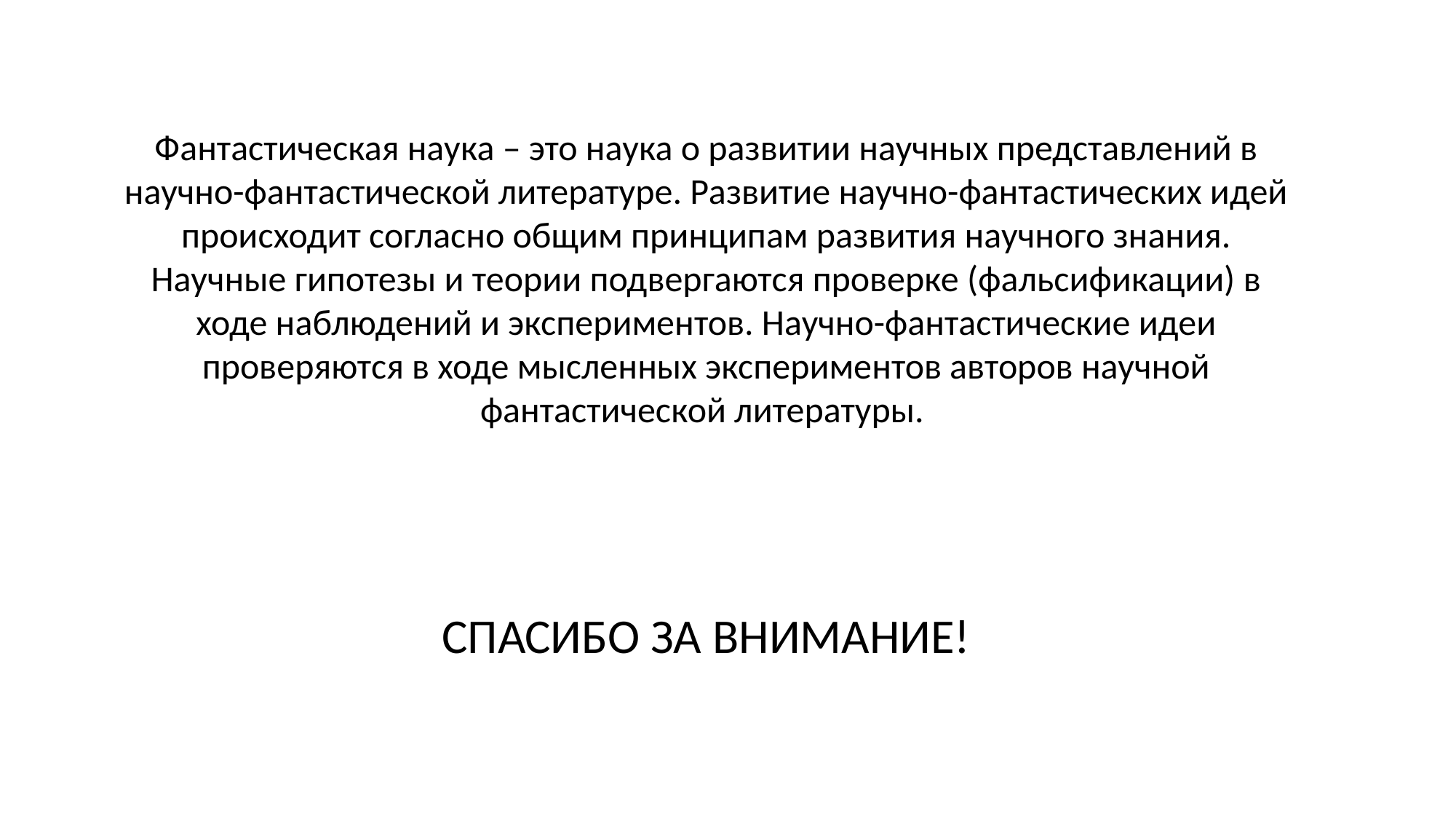

Фантастическая наука – это наука о развитии научных представлений в научно-фантастической литературе. Развитие научно-фантастических идей происходит согласно общим принципам развития научного знания. Научные гипотезы и теории подвергаются проверке (фальсификации) в ходе наблюдений и экспериментов. Научно-фантастические идеи проверяются в ходе мысленных экспериментов авторов научной фантастической литературы.

СПАСИБО ЗА ВНИМАНИЕ!